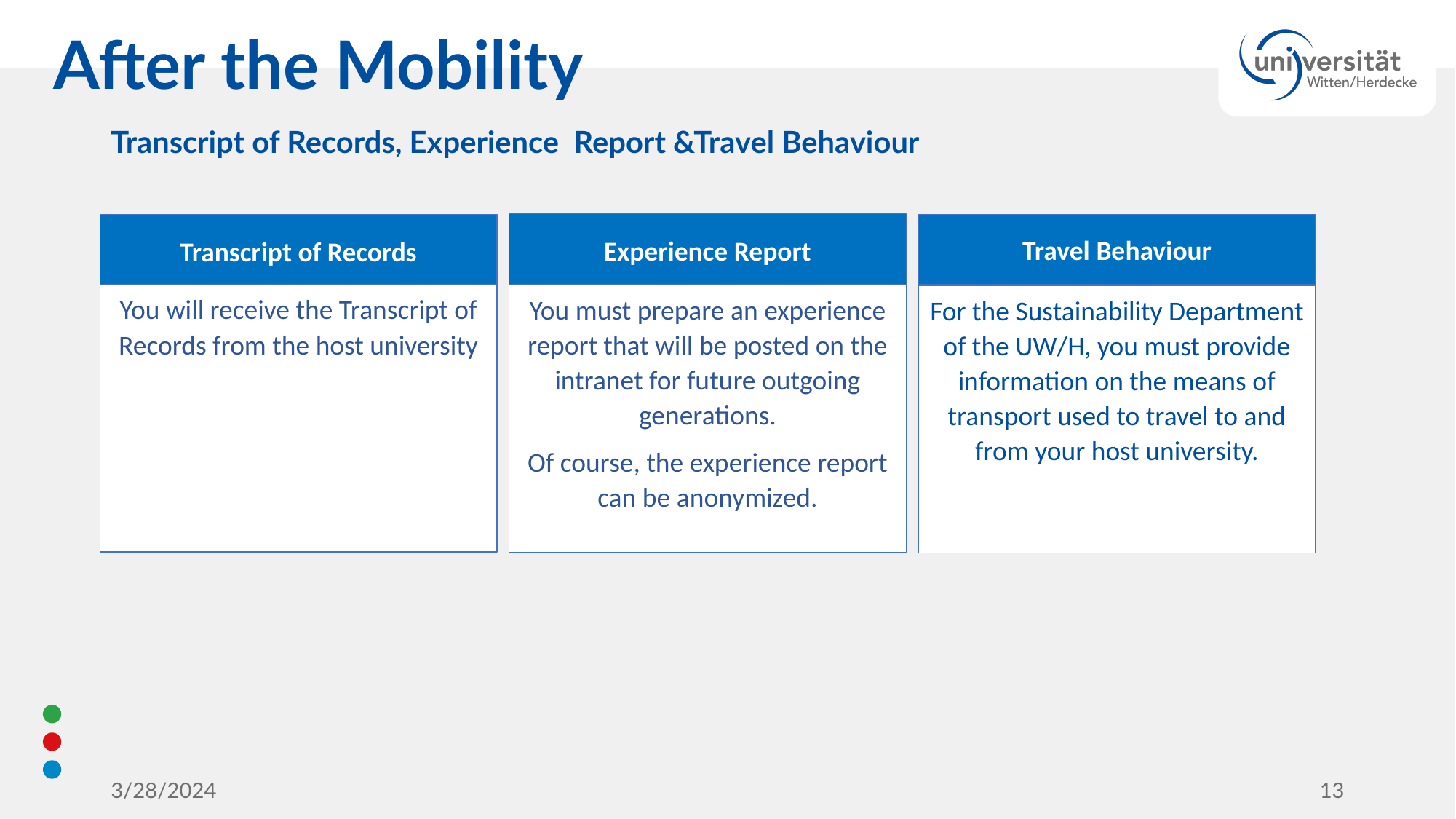

After the Mobility

Transcript of Records, Experience  Report &Travel Behaviour
Experience Report
Transcript of Records
Travel Behaviour
You will receive the Transcript of Records from the host university
You must prepare an experience report that will be posted on the intranet for future outgoing generations.
Of course, the experience report can be anonymized.
For the Sustainability Department of the UW/H, you must provide information on the means of transport used to travel to and from your host university.
3/28/2024
13